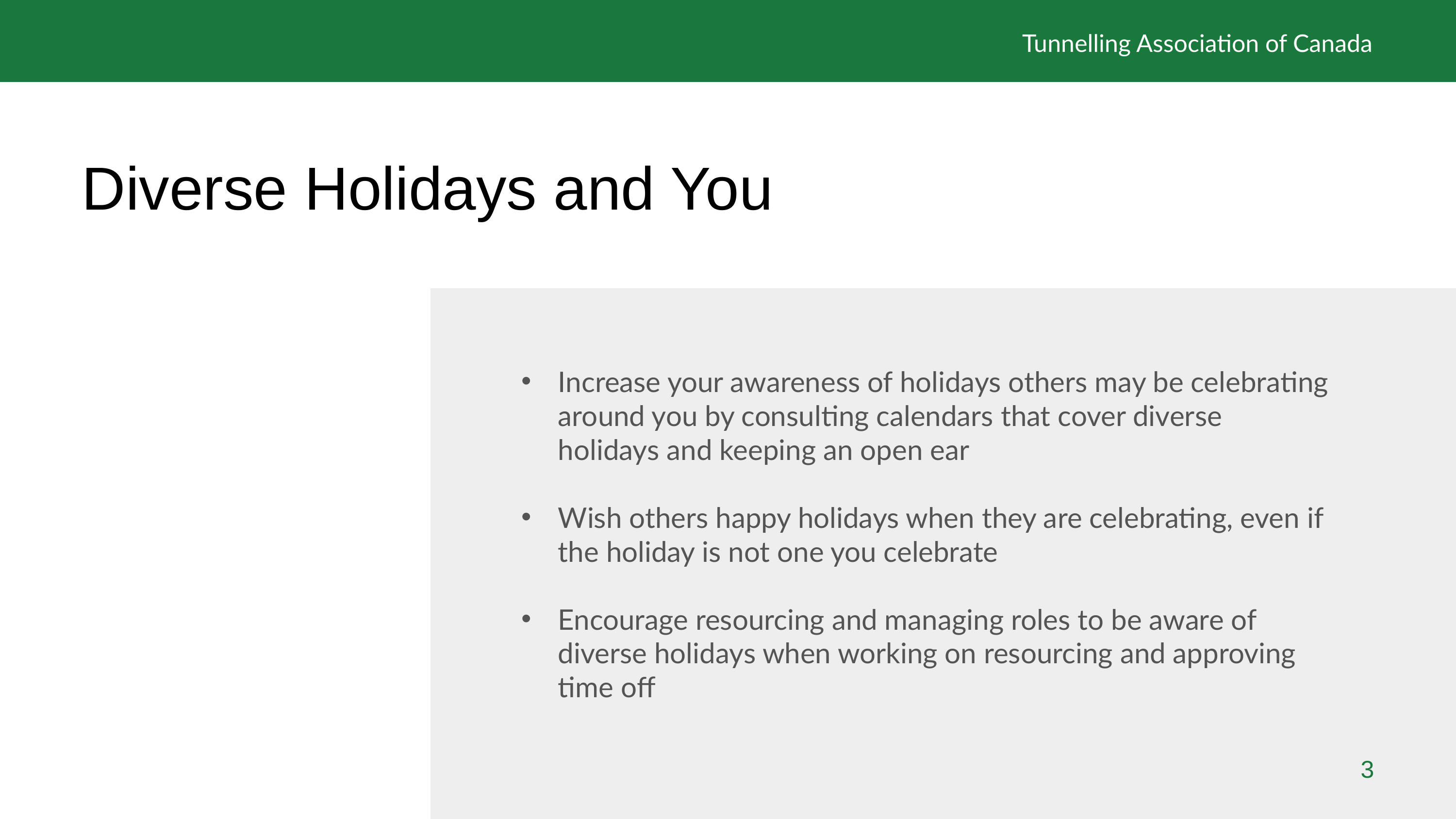

Tunnelling Association of Canada
Diverse Holidays and You

Increase your awareness of holidays others may be celebrating around you by consulting calendars that cover diverse holidays and keeping an open ear

Wish others happy holidays when they are celebrating, even if the holiday is not one you celebrate

Encourage resourcing and managing roles to be aware of diverse holidays when working on resourcing and approving time off
3